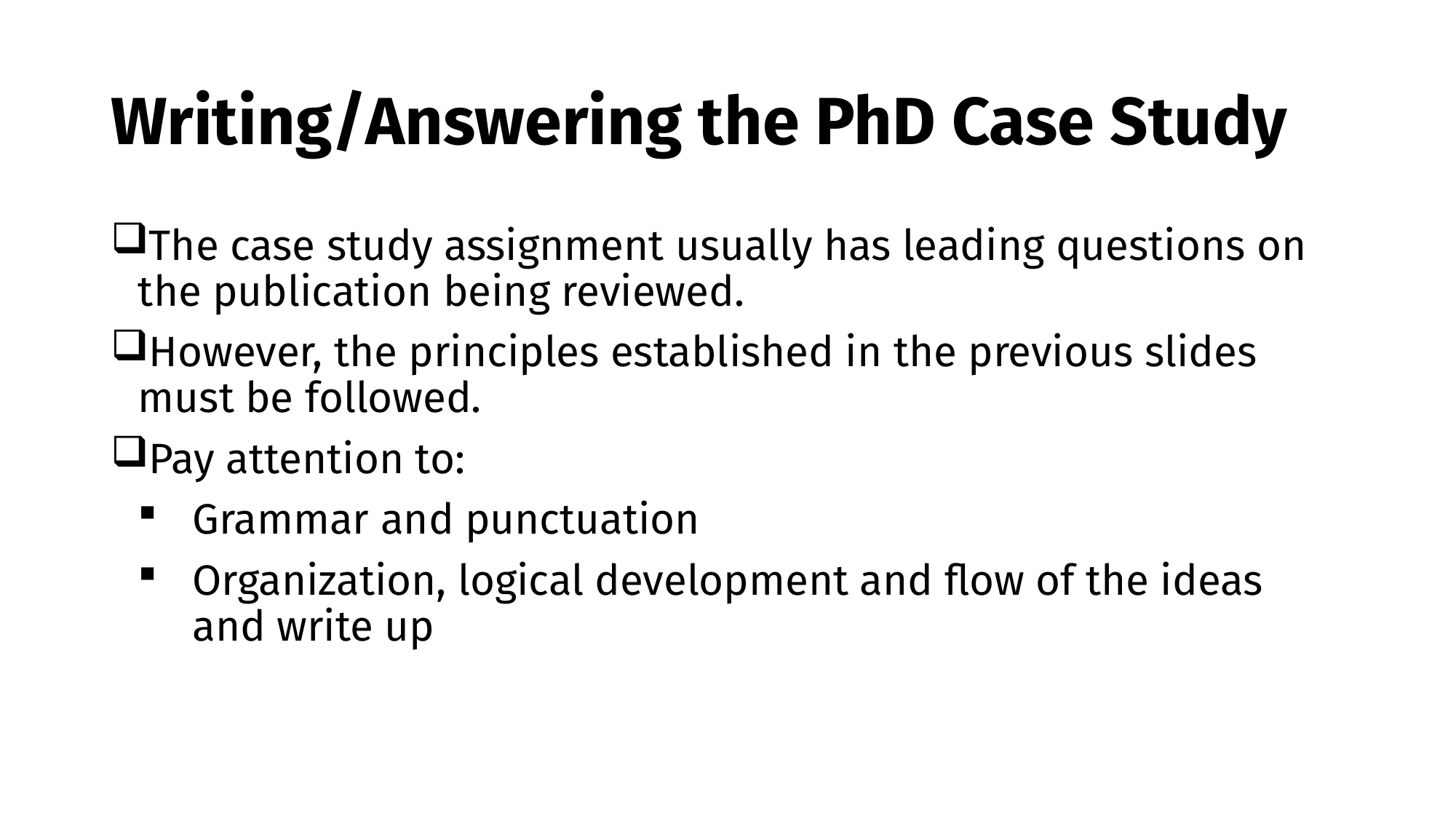

# Writing/Answering the PhD Case Study
The case study assignment usually has leading questions on the publication being reviewed.
However, the principles established in the previous slides must be followed.
Pay attention to:
Grammar and punctuation
Organization, logical development and flow of the ideas and write up